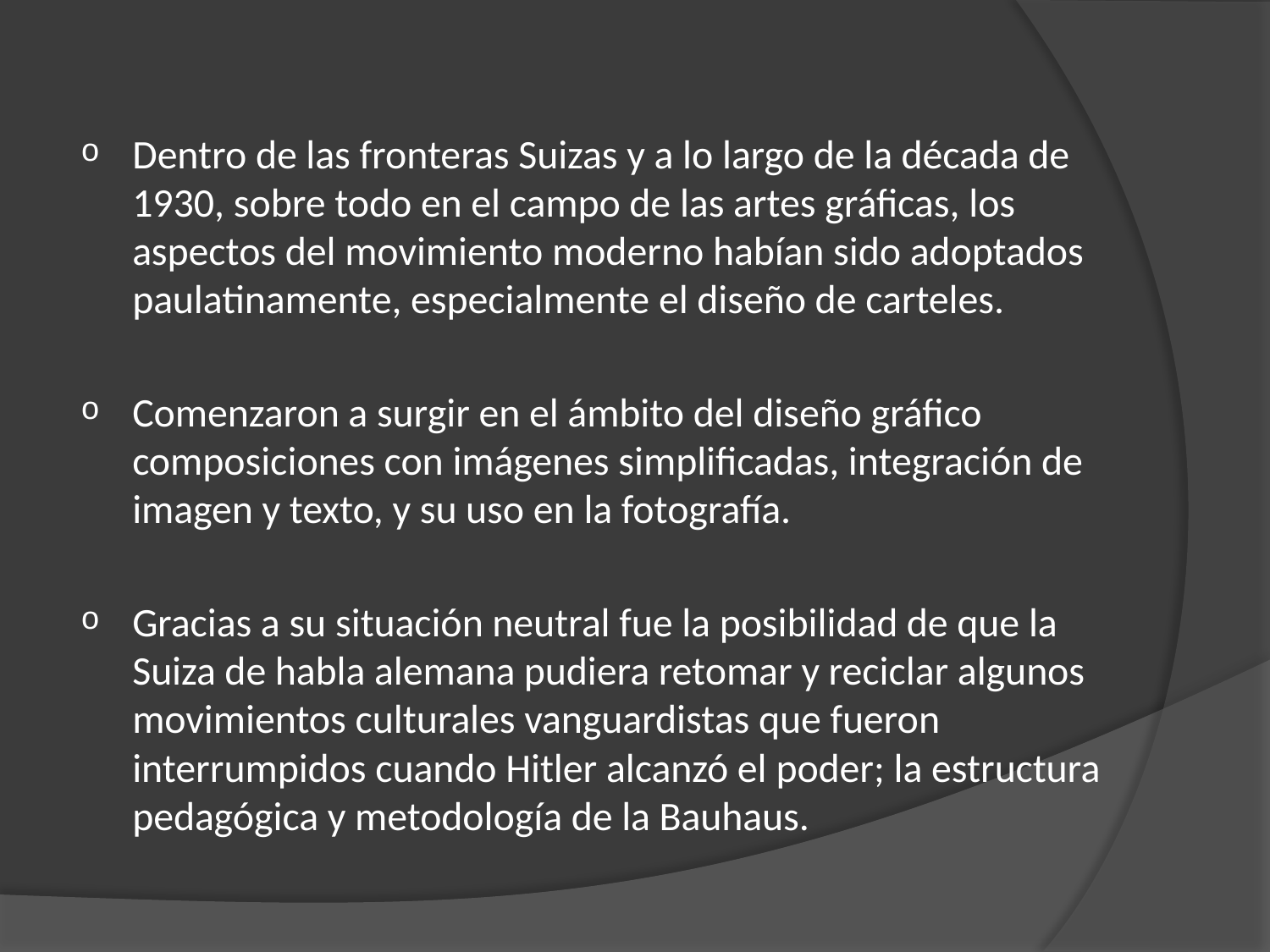

Dentro de las fronteras Suizas y a lo largo de la década de 1930, sobre todo en el campo de las artes gráficas, los aspectos del movimiento moderno habían sido adoptados paulatinamente, especialmente el diseño de carteles.

Comenzaron a surgir en el ámbito del diseño gráfico composiciones con imágenes simplificadas, integración de imagen y texto, y su uso en la fotografía.

Gracias a su situación neutral fue la posibilidad de que la Suiza de habla alemana pudiera retomar y reciclar algunos movimientos culturales vanguardistas que fueron interrumpidos cuando Hitler alcanzó el poder; la estructura pedagógica y metodología de la Bauhaus.